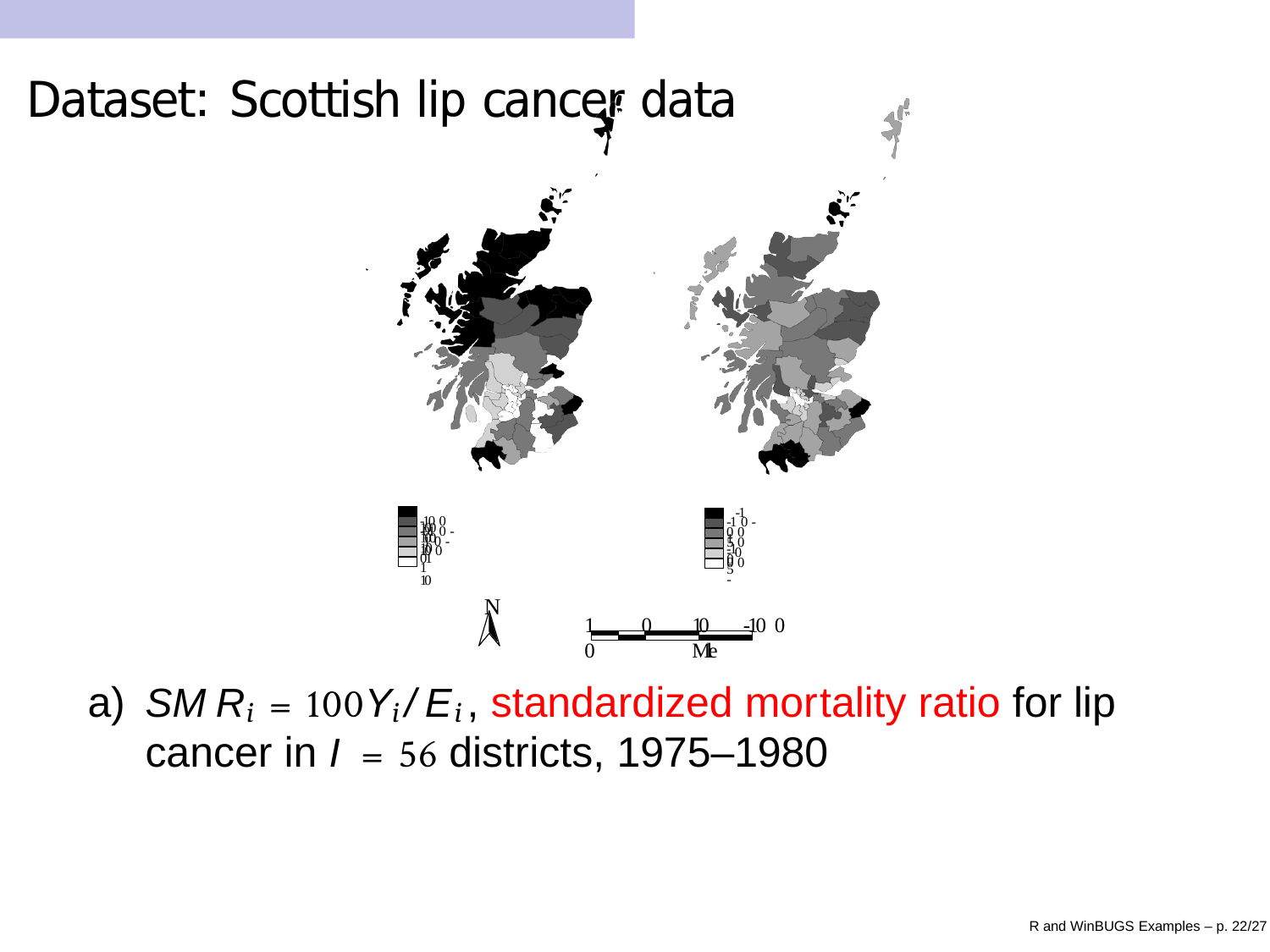

# Dataset: Scottish lip cancer data

  100
  -1

-10 0 100
-1 0 -1

-01 0 -10
0 0 -1

 1 0 -01
5 0 0

10 0  1
- 0 5

0 0 -
  10

N

10
0
10	-10  0 Mle

a)	SMRi  = 100Yi/Ei, standardized mortality ratio for lip cancer in I = 56 districts, 1975–1980
R and WinBUGS Examples – p. 22/27